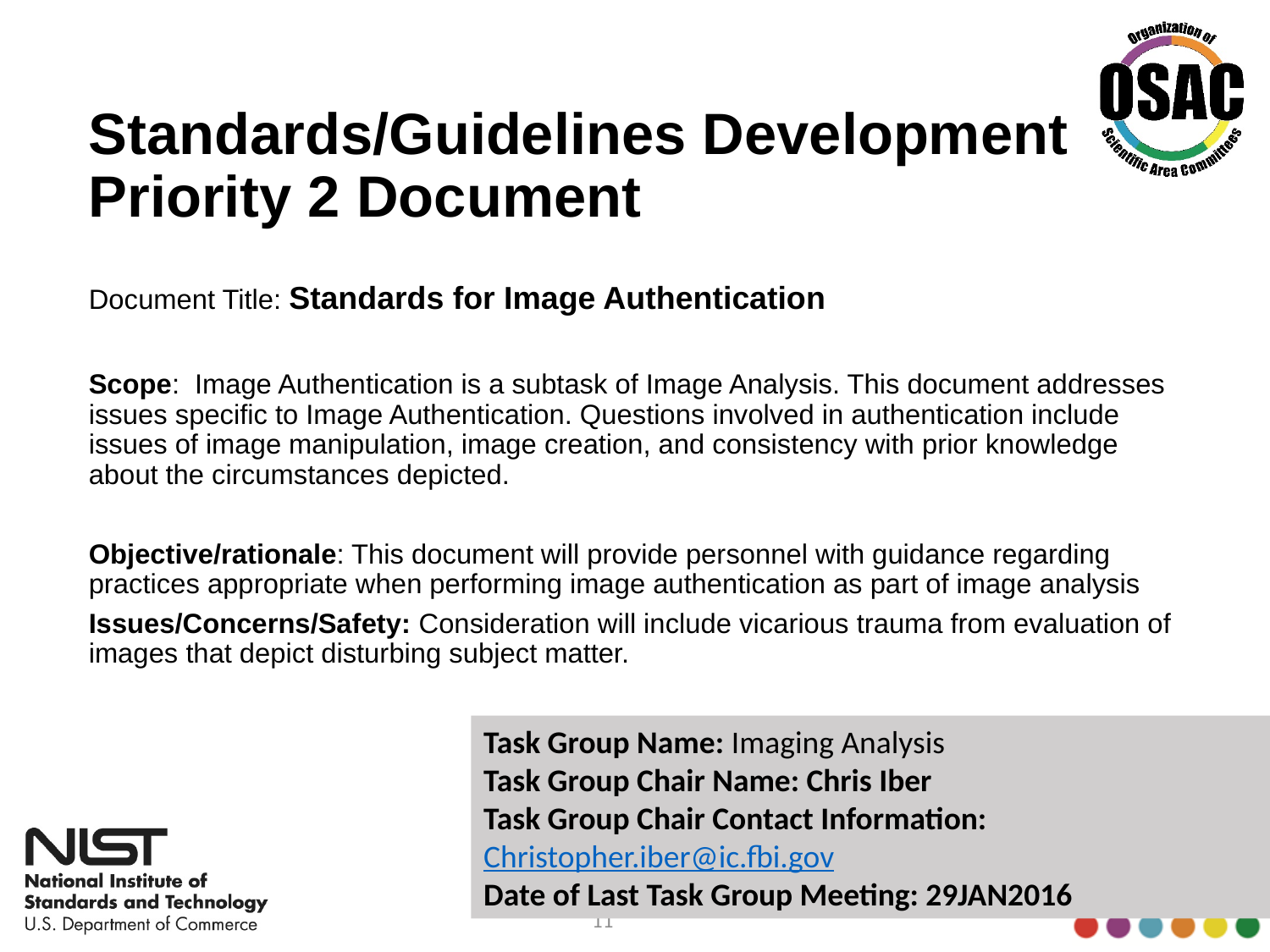

# Standards/Guidelines Development Priority 2 Document
Document Title: Standards for Image Authentication

Scope:  Image Authentication is a subtask of Image Analysis. This document addresses issues specific to Image Authentication. Questions involved in authentication include issues of image manipulation, image creation, and consistency with prior knowledge about the circumstances depicted.

Objective/rationale: This document will provide personnel with guidance regarding practices appropriate when performing image authentication as part of image analysis
Issues/Concerns/Safety: Consideration will include vicarious trauma from evaluation of images that depict disturbing subject matter.

Task Group Name: Imaging Analysis
Task Group Chair Name: Chris Iber
Task Group Chair Contact Information: Christopher.iber@ic.fbi.gov
Date of Last Task Group Meeting: 29JAN2016
11